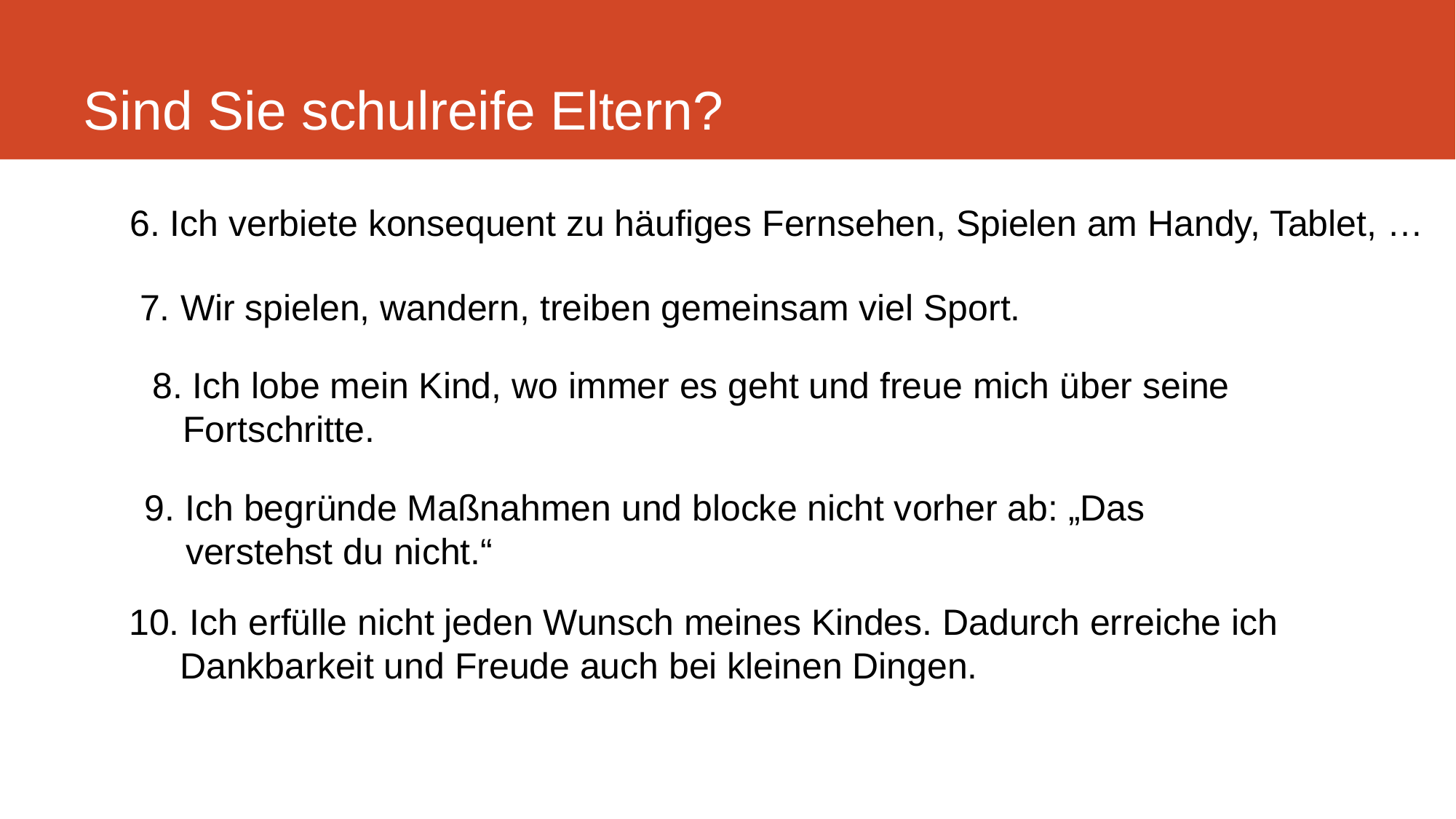

# Sind Sie schulreife Eltern?
 6. Ich verbiete konsequent zu häufiges Fernsehen, Spielen am Handy, Tablet, …
 7. Wir spielen, wandern, treiben gemeinsam viel Sport.
 8. Ich lobe mein Kind, wo immer es geht und freue mich über seine
    Fortschritte.
 9. Ich begründe Maßnahmen und blocke nicht vorher ab: „Das
     verstehst du nicht.“
 10. Ich erfülle nicht jeden Wunsch meines Kindes. Dadurch erreiche ich
      Dankbarkeit und Freude auch bei kleinen Dingen.